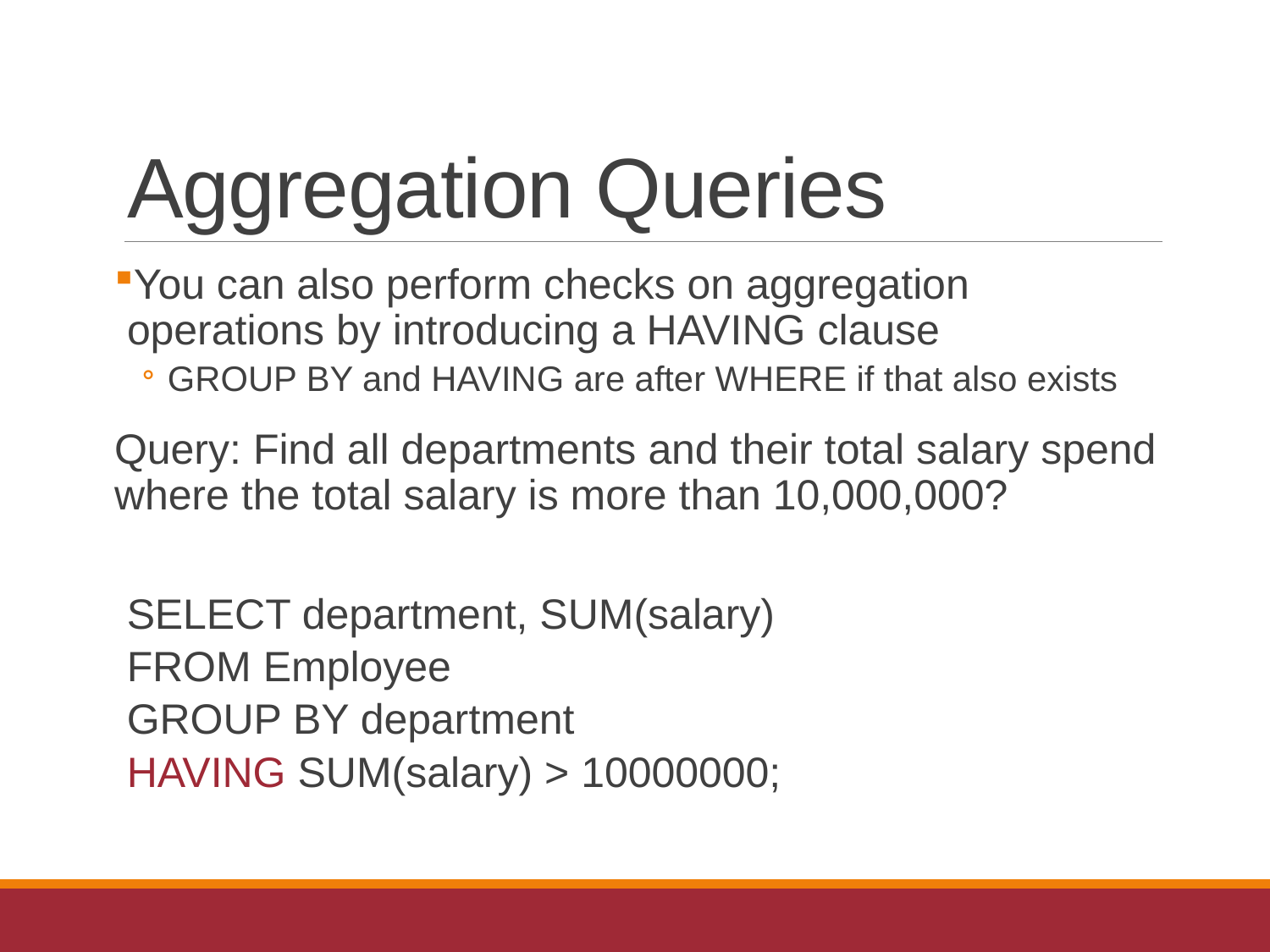

# Aggregation Queries
You can also perform checks on aggregation operations by introducing a HAVING clause
GROUP BY and HAVING are after WHERE if that also exists
Query: Find all departments and their total salary spend where the total salary is more than 10,000,000?
SELECT department, SUM(salary)
FROM Employee
GROUP BY department
HAVING SUM(salary) > 10000000;